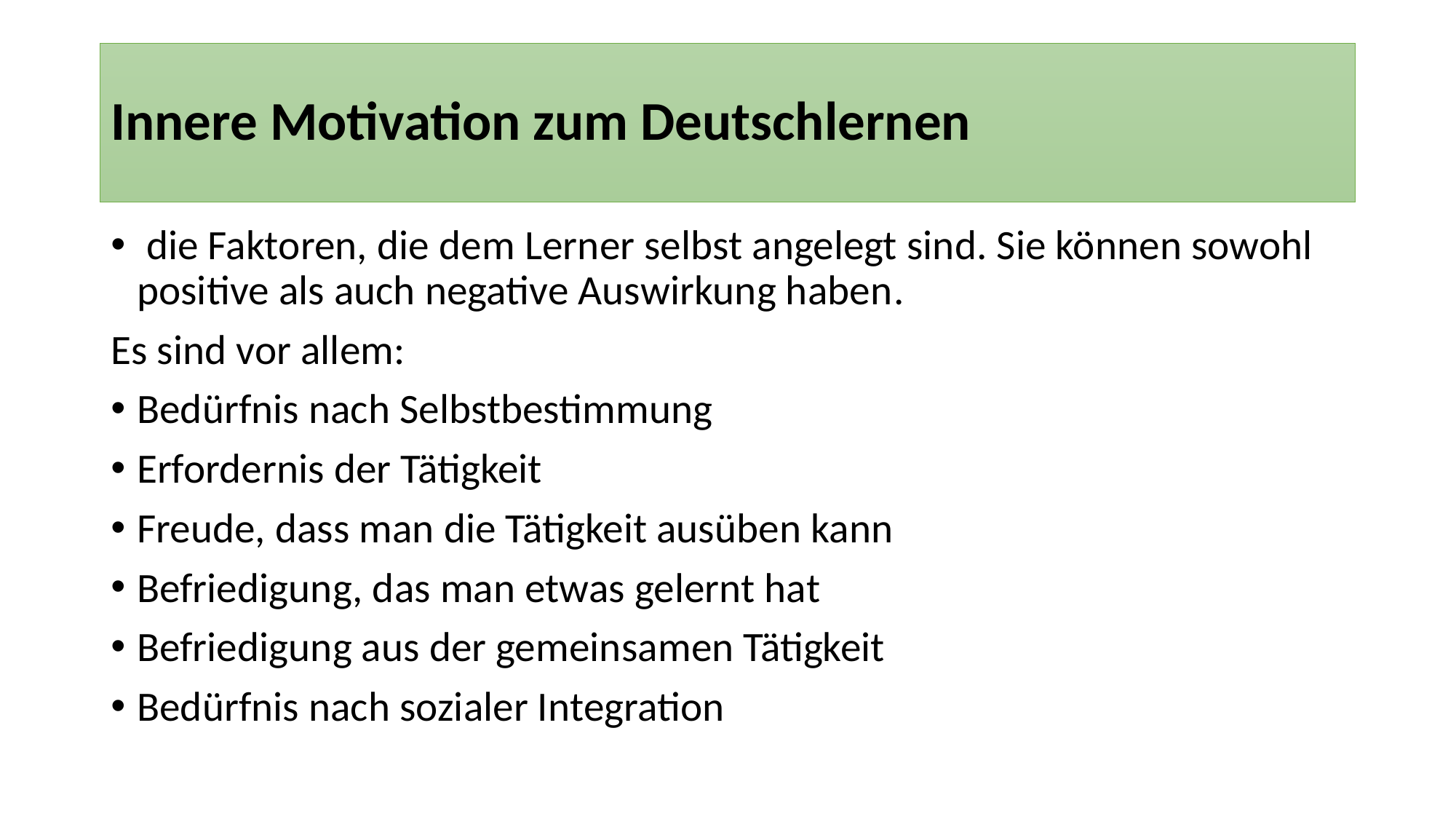

# Innere Motivation zum Deutschlernen
 die Faktoren, die dem Lerner selbst angelegt sind. Sie können sowohl positive als auch negative Auswirkung haben.
Es sind vor allem:
Bedürfnis nach Selbstbestimmung
Erfordernis der Tätigkeit
Freude, dass man die Tätigkeit ausüben kann
Befriedigung, das man etwas gelernt hat
Befriedigung aus der gemeinsamen Tätigkeit
Bedürfnis nach sozialer Integration